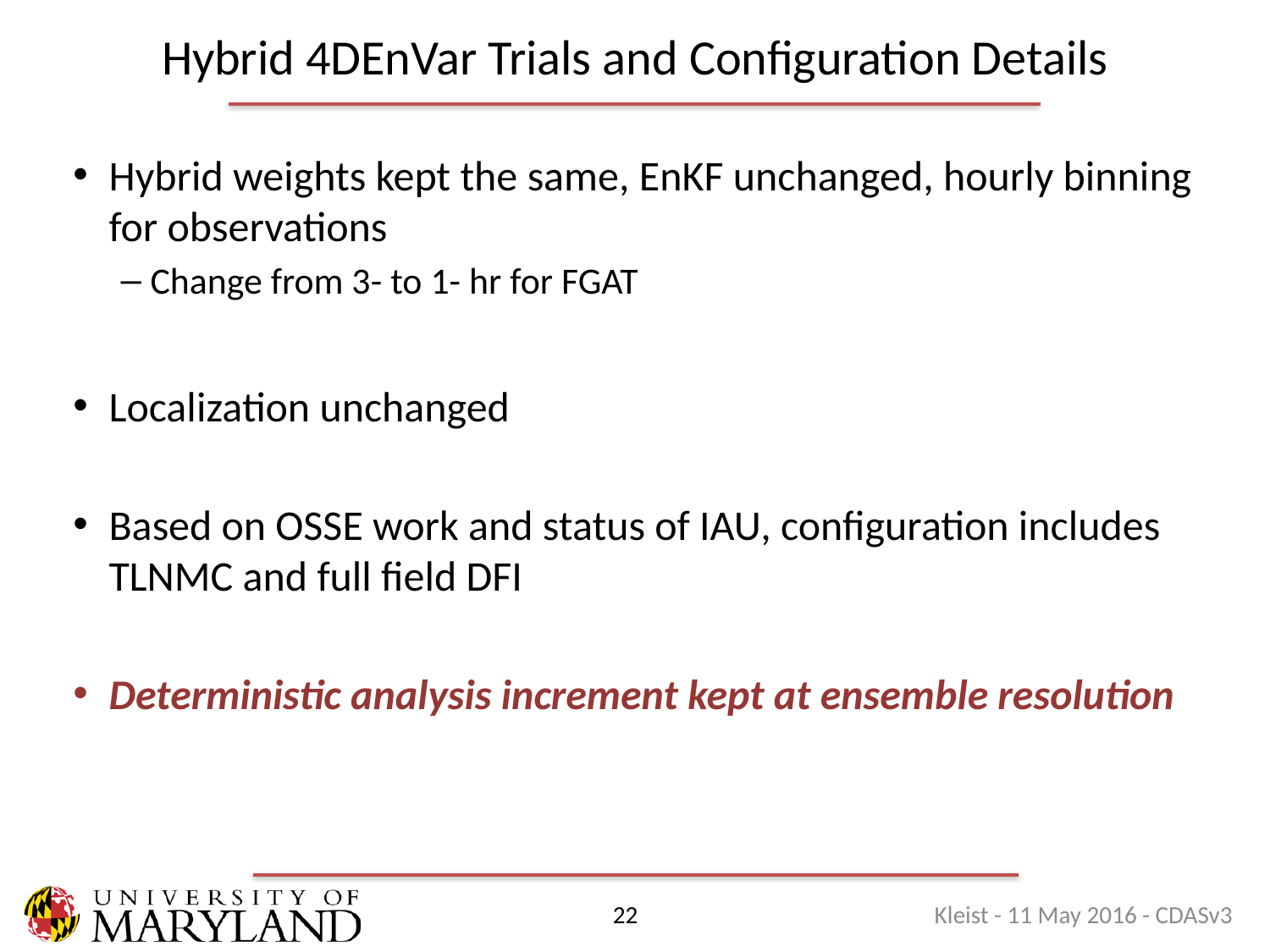

# Hybrid 4DEnVar Trials and Configuration Details
Hybrid weights kept the same, EnKF unchanged, hourly binning for observations
Change from 3- to 1- hr for FGAT

Localization unchanged

Based on OSSE work and status of IAU, configuration includes TLNMC and full field DFI

Deterministic analysis increment kept at ensemble resolution

Kleist - 11 May 2016 - CDASv3
22